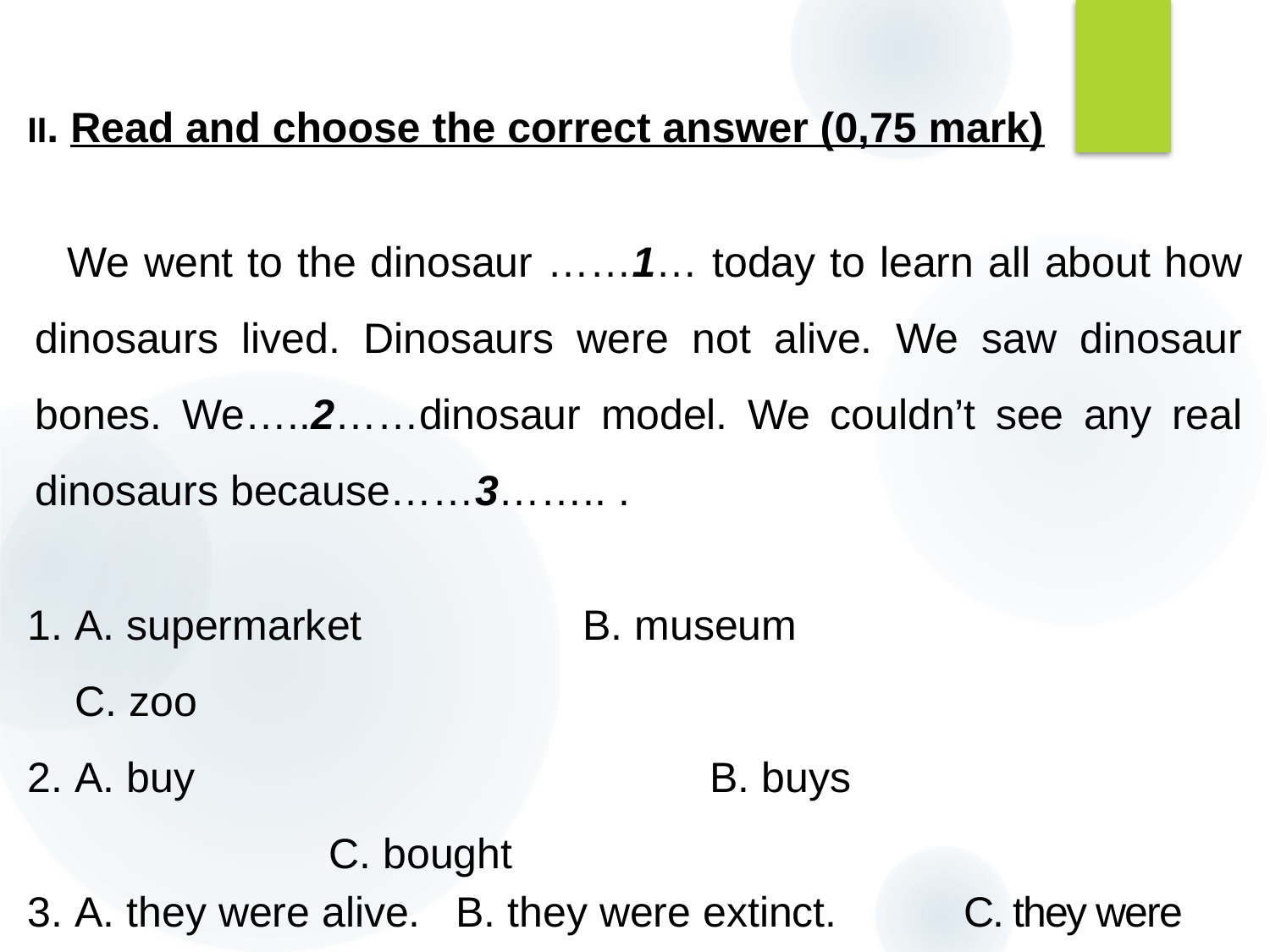

II. Read and choose the correct answer (0,75 mark)

We went to the dinosaur ……1… today to learn all about how dinosaurs lived. Dinosaurs were not alive. We saw dinosaur bones. We…..2……dinosaur model. We couldn’t see any real dinosaurs because……3…….. .

A. supermarket		B. museum				C. zoo
A. buy					B. buys					C. bought
A. they were alive.	B. they were extinct. 	C. they were scary.